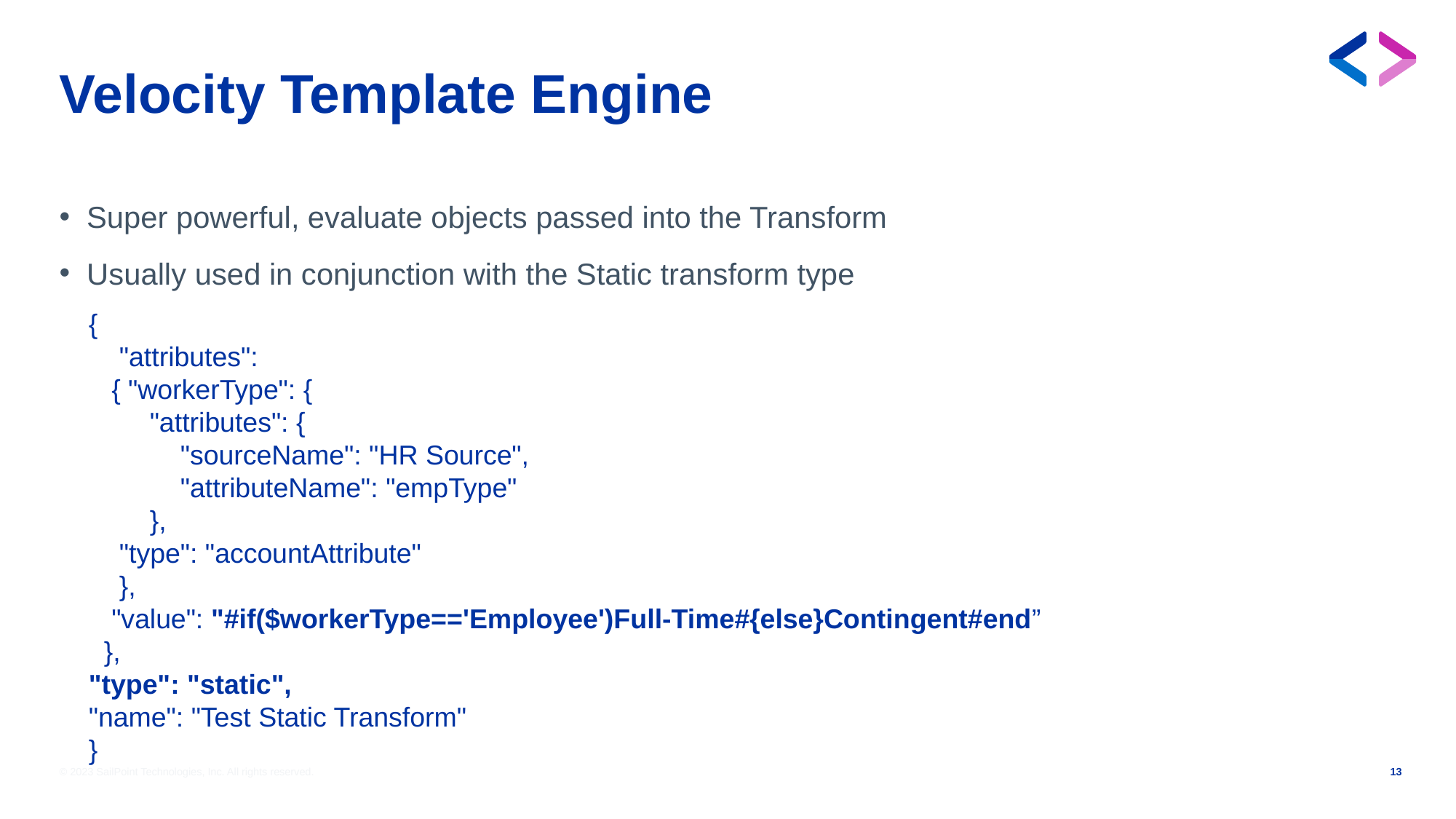

# Velocity Template Engine
Super powerful, evaluate objects passed into the Transform
Usually used in conjunction with the Static transform type

{
    "attributes":
   { "workerType": {
        "attributes": {
            "sourceName": "HR Source",
            "attributeName": "empType"
        },
    "type": "accountAttribute"
    },
   "value": "#if($workerType=='Employee')Full-Time#{else}Contingent#end”
  },
"type": "static",
"name": "Test Static Transform"
}
© 2023 SailPoint Technologies, Inc. All rights reserved.
13